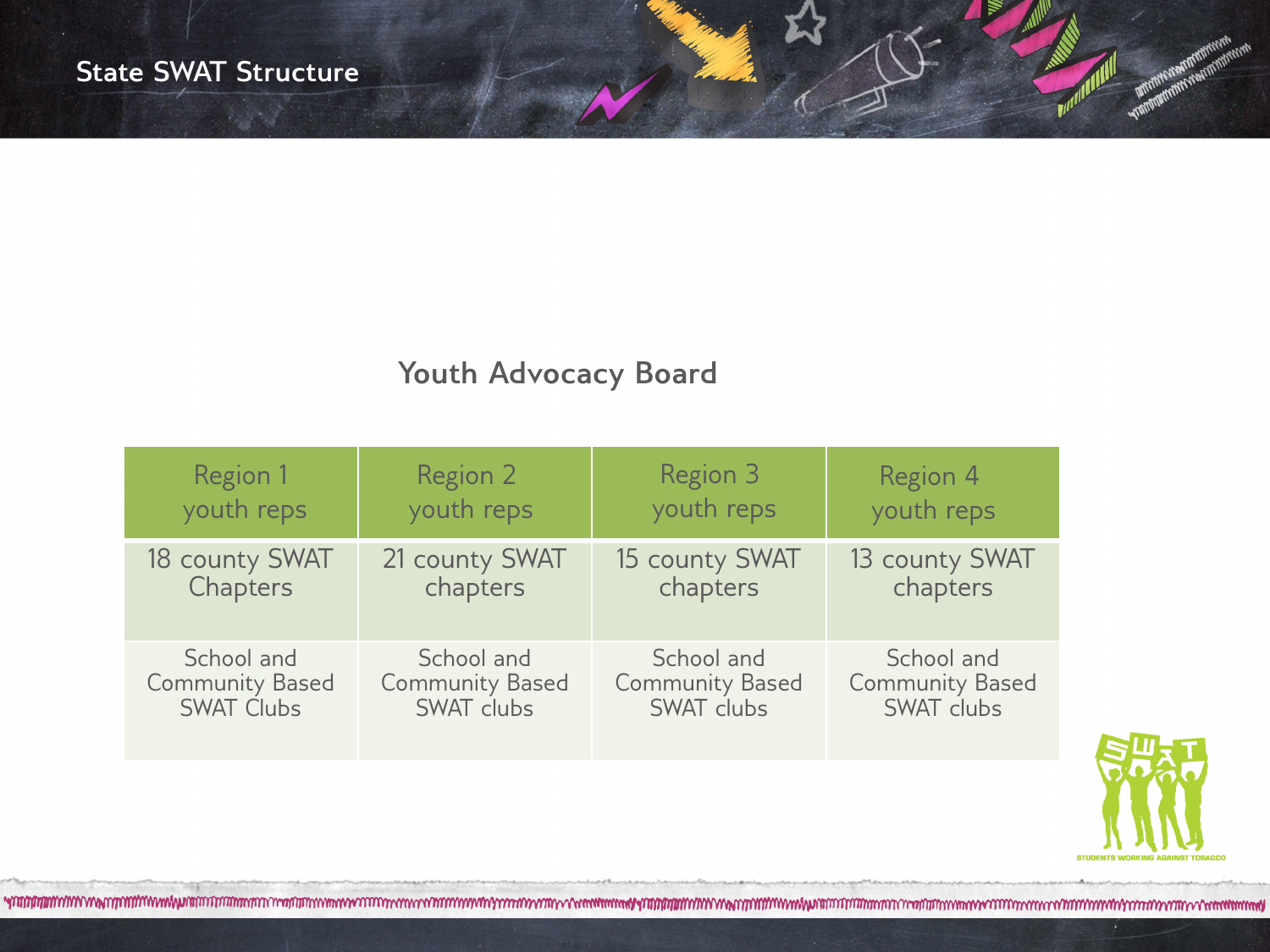

# State SWAT Structure
Youth Advocacy Board

|  |  |  |  |
| --- | --- | --- | --- |
| 18 county SWAT Chapters | 21 county SWAT chapters | 15 county SWAT chapters | 13 county SWAT chapters |
| School and Community Based SWAT Clubs | School and Community Based SWAT clubs | School and Community Based SWAT clubs | School and Community Based SWAT clubs |
Region 3
youth reps
Region 2
youth reps
Region 1
youth reps
Region 4
youth reps